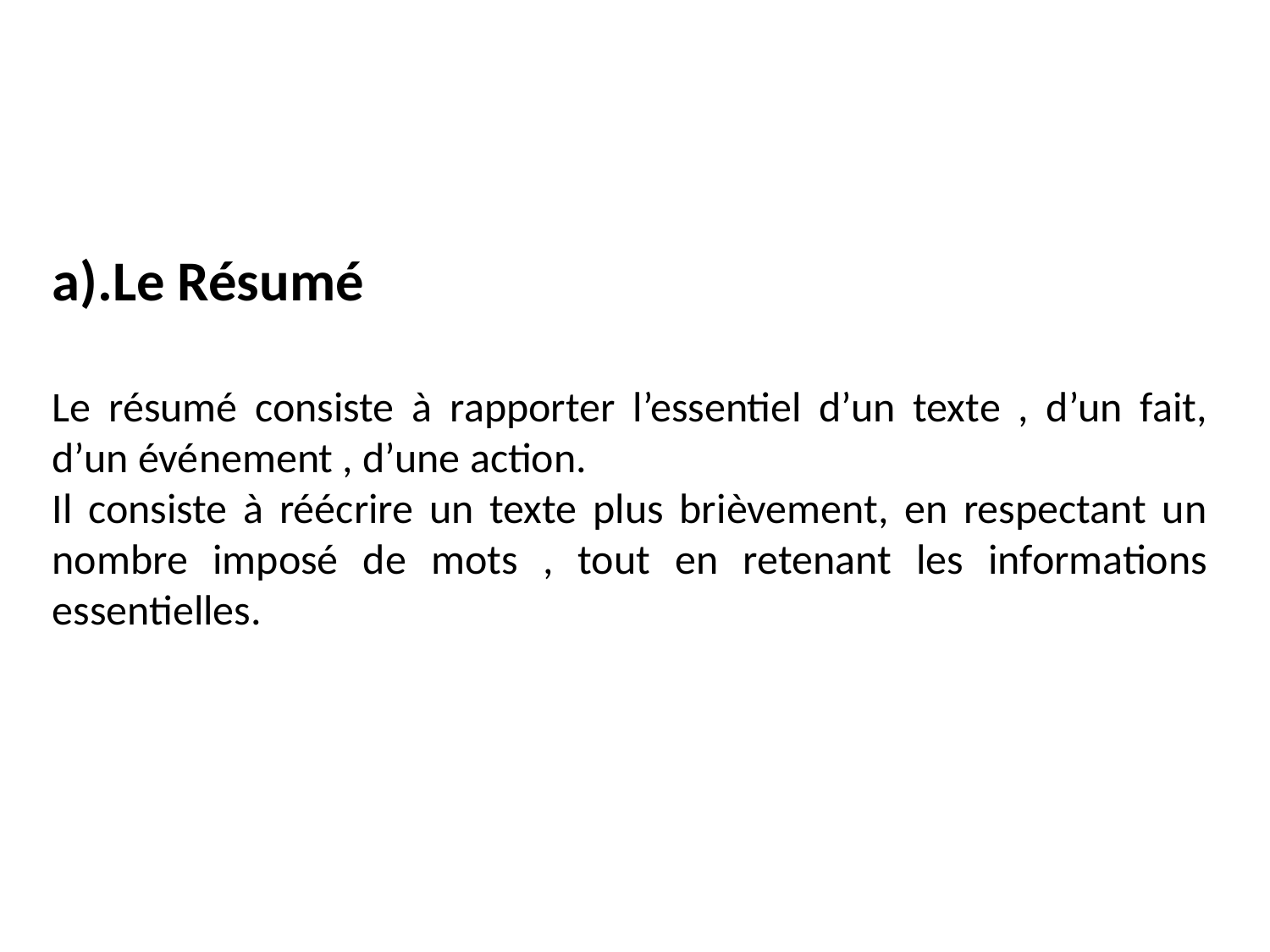

a).Le Résumé

Le résumé consiste à rapporter l’essentiel d’un texte , d’un fait, d’un événement , d’une action.
Il consiste à réécrire un texte plus brièvement, en respectant un nombre imposé de mots , tout en retenant les informations essentielles.